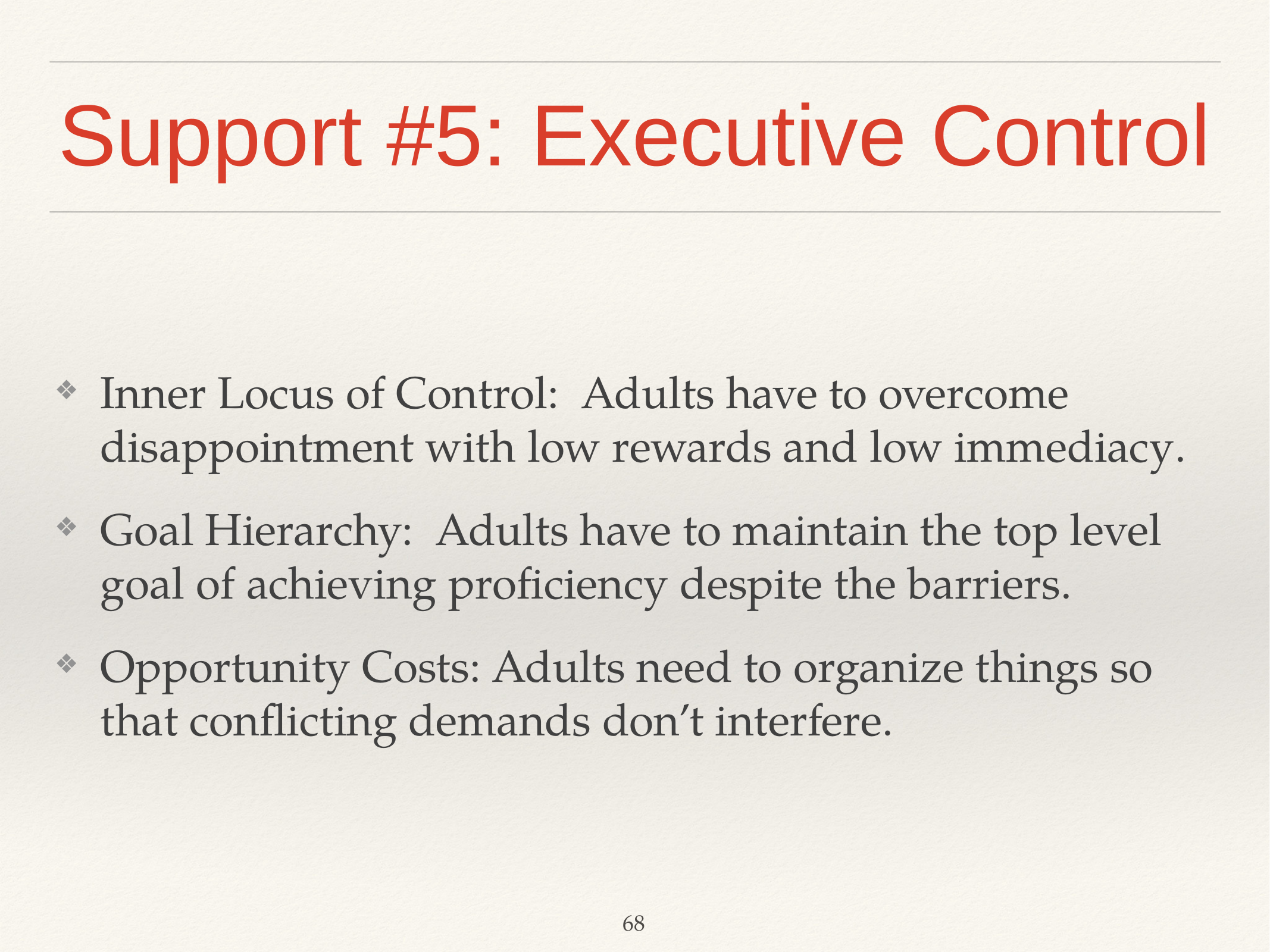

# Support #5: Executive Control
Inner Locus of Control:  Adults have to overcome disappointment with low rewards and low immediacy.
Goal Hierarchy:  Adults have to maintain the top level goal of achieving proficiency despite the barriers.
Opportunity Costs: Adults need to organize things so that conflicting demands don’t interfere.
68